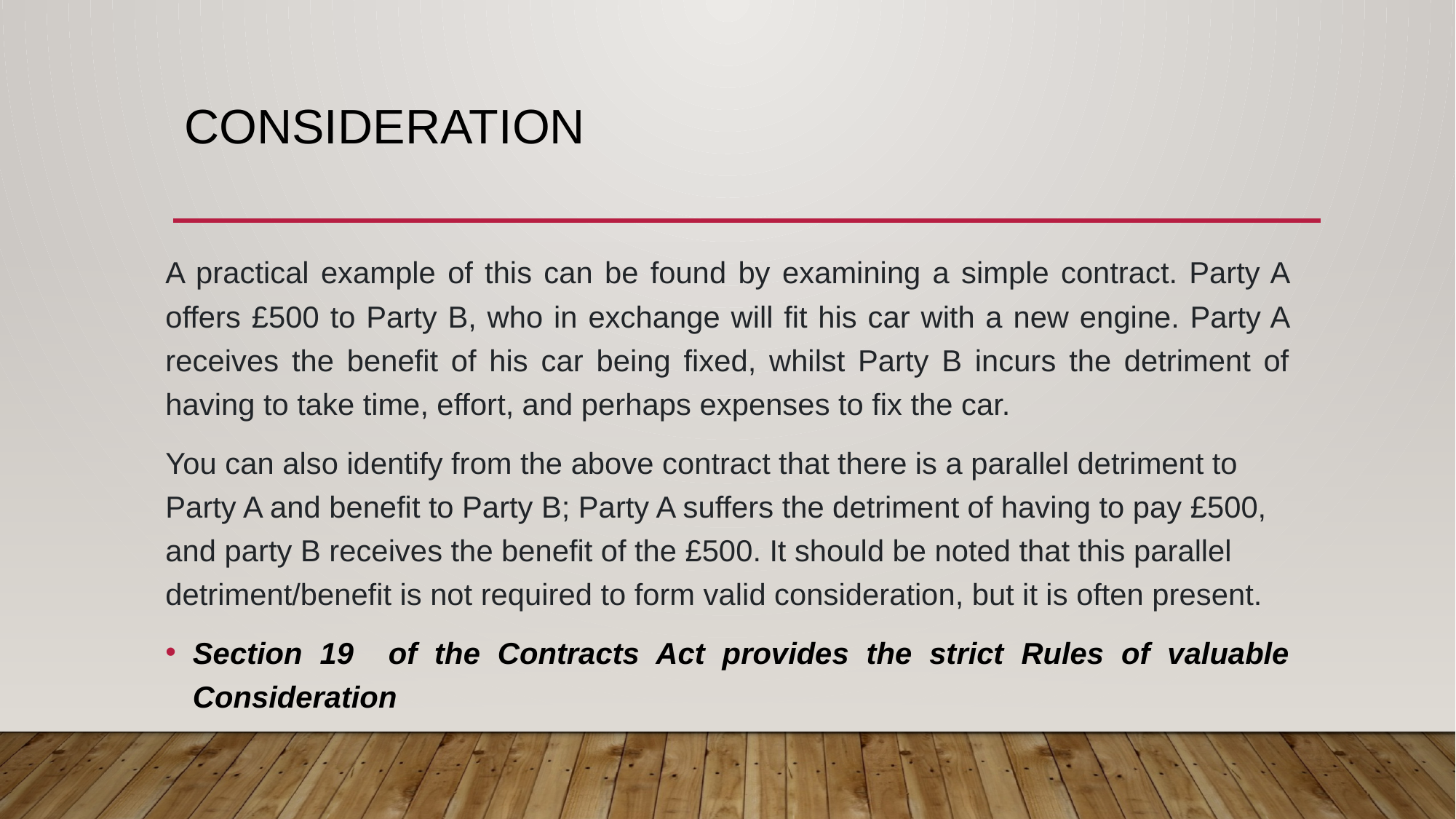

# CONSIDERATION
A practical example of this can be found by examining a simple contract. Party A offers £500 to Party B, who in exchange will fit his car with a new engine. Party A receives the benefit of his car being fixed, whilst Party B incurs the detriment of having to take time, effort, and perhaps expenses to fix the car.
You can also identify from the above contract that there is a parallel detriment to Party A and benefit to Party B; Party A suffers the detriment of having to pay £500, and party B receives the benefit of the £500. It should be noted that this parallel detriment/benefit is not required to form valid consideration, but it is often present.
Section 19  of the Contracts Act provides the strict Rules of valuable Consideration